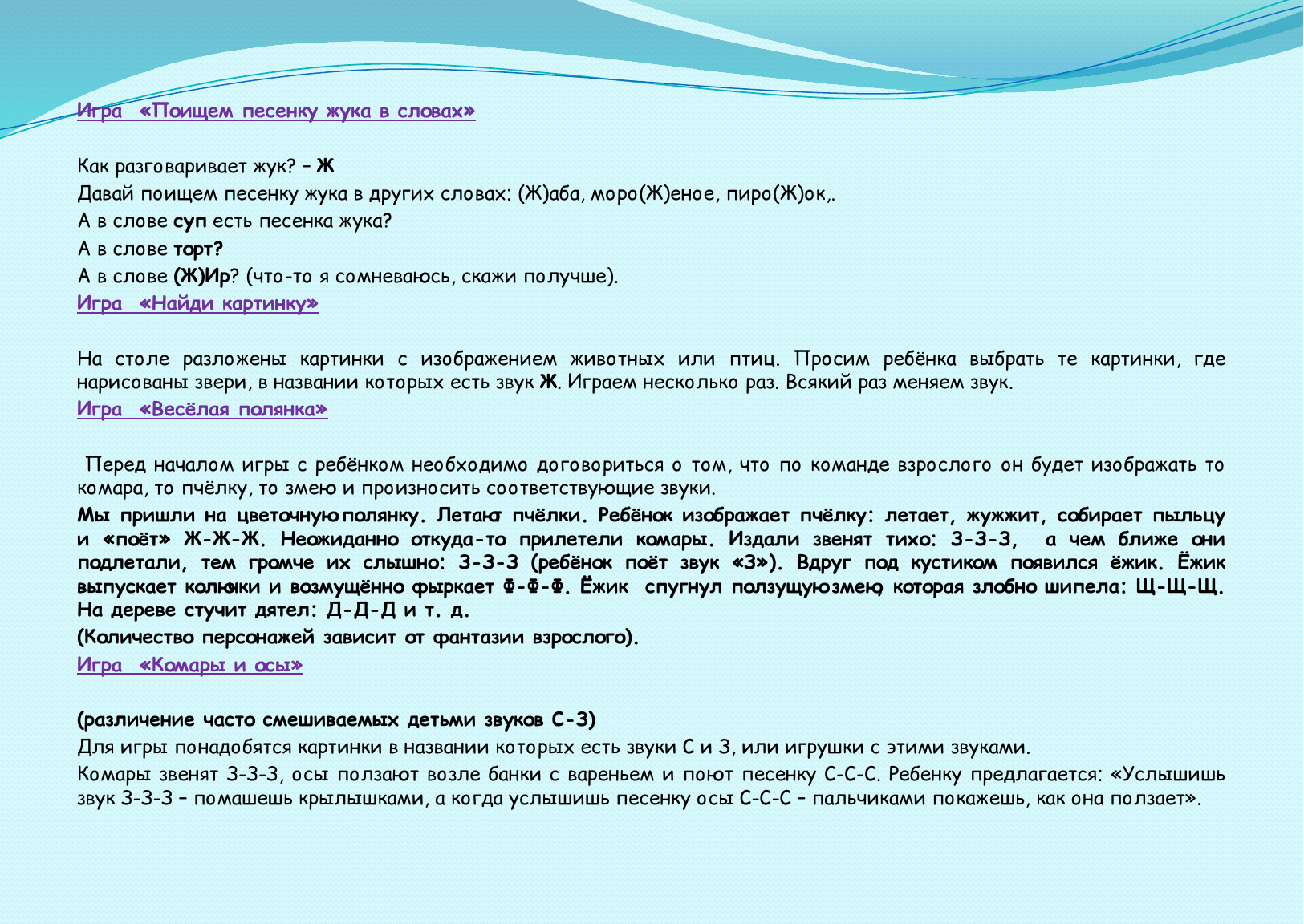

Игра  «Поищем песенку жука в словах»

Как разговаривает жук? – Ж
Давай поищем песенку жука в других словах: (Ж)аба, моро(Ж)еное, пиро(Ж)ок,.
А в слове суп есть песенка жука?
А в слове торт?
А в слове (Ж)Ир? (что-то я сомневаюсь, скажи получше).
Игра  «Найди картинку»

На столе разложены картинки с изображением животных или птиц. Просим ребёнка выбрать те картинки, где нарисованы звери, в названии которых есть звук Ж. Играем несколько раз. Всякий раз меняем звук.
Игра  «Весёлая полянка»

 Перед началом игры с ребёнком необходимо договориться о том, что по команде взрослого он будет изображать то комара, то пчёлку, то змею и произносить соответствующие звуки.
Мы пришли на цветочную полянку. Летают пчёлки. Ребёнок изображает пчёлку: летает, жужжит, собирает пыльцу и «поёт» Ж-Ж-Ж. Неожиданно откуда-то прилетели комары. Издали звенят тихо: З-З-З,  а чем ближе они подлетали, тем громче их слышно: З-З-З (ребёнок поёт звук «З»). Вдруг под кустиком появился ёжик. Ёжик выпускает колючки и возмущённо фыркает Ф-Ф-Ф. Ёжик  спугнул ползущую змею, которая злобно шипела: Щ-Щ-Щ. На дереве стучит дятел: Д-Д-Д и т. д.
(Количество персонажей зависит от фантазии взрослого).
Игра  «Комары и осы»

(различение часто смешиваемых детьми звуков С-З)
Для игры понадобятся картинки в названии которых есть звуки С и З, или игрушки с этими звуками.
Комары звенят З-З-З, осы ползают возле банки с вареньем и поют песенку С-С-С. Ребенку предлагается: «Услышишь звук З-З-З – помашешь крылышками, а когда услышишь песенку осы С-С-С – пальчиками покажешь, как она ползает».

#